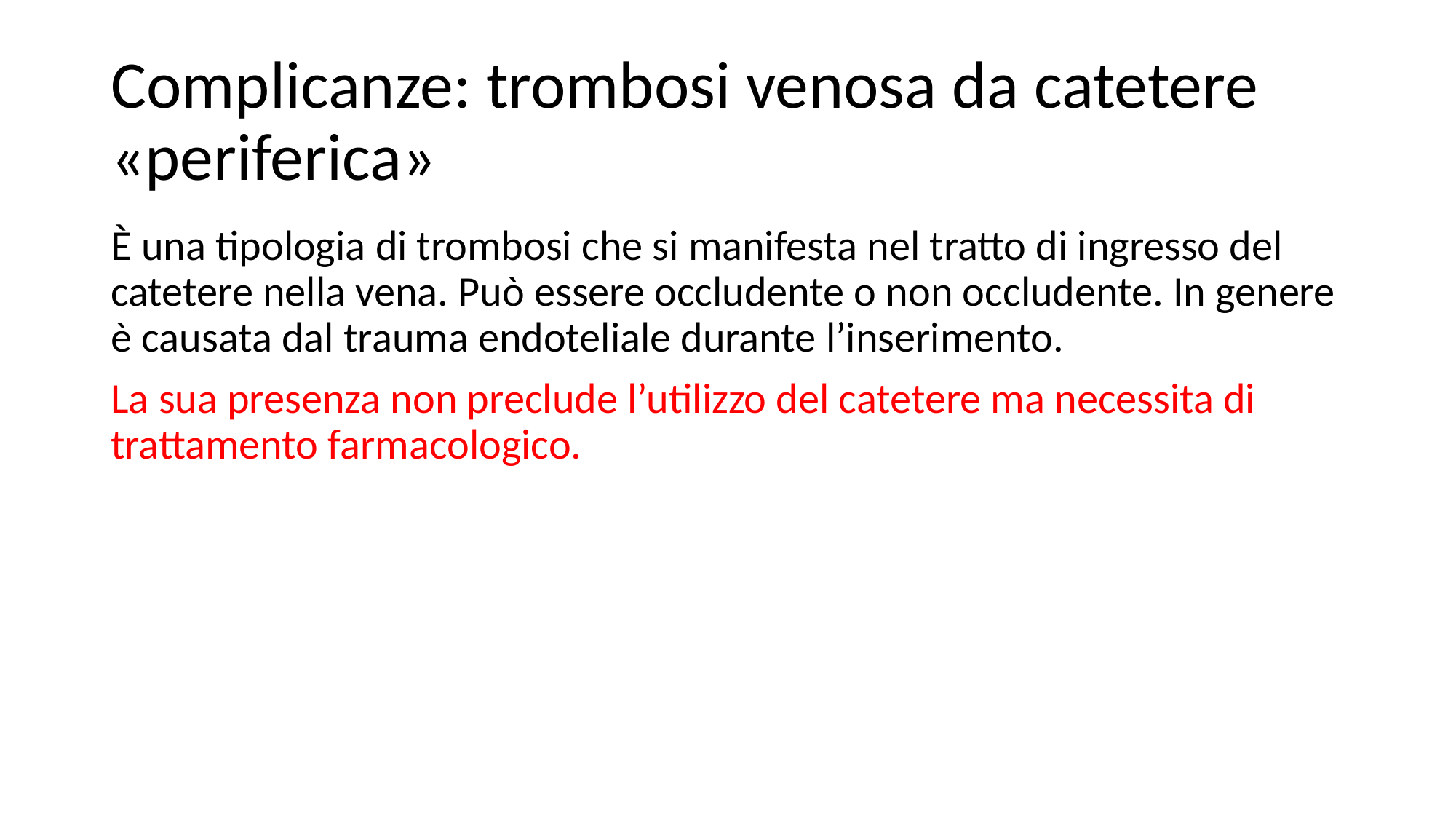

# Complicanze: trombosi venosa da catetere «periferica»
È una tipologia di trombosi che si manifesta nel tratto di ingresso del catetere nella vena. Può essere occludente o non occludente. In genere è causata dal trauma endoteliale durante l’inserimento.
La sua presenza non preclude l’utilizzo del catetere ma necessita di trattamento farmacologico.